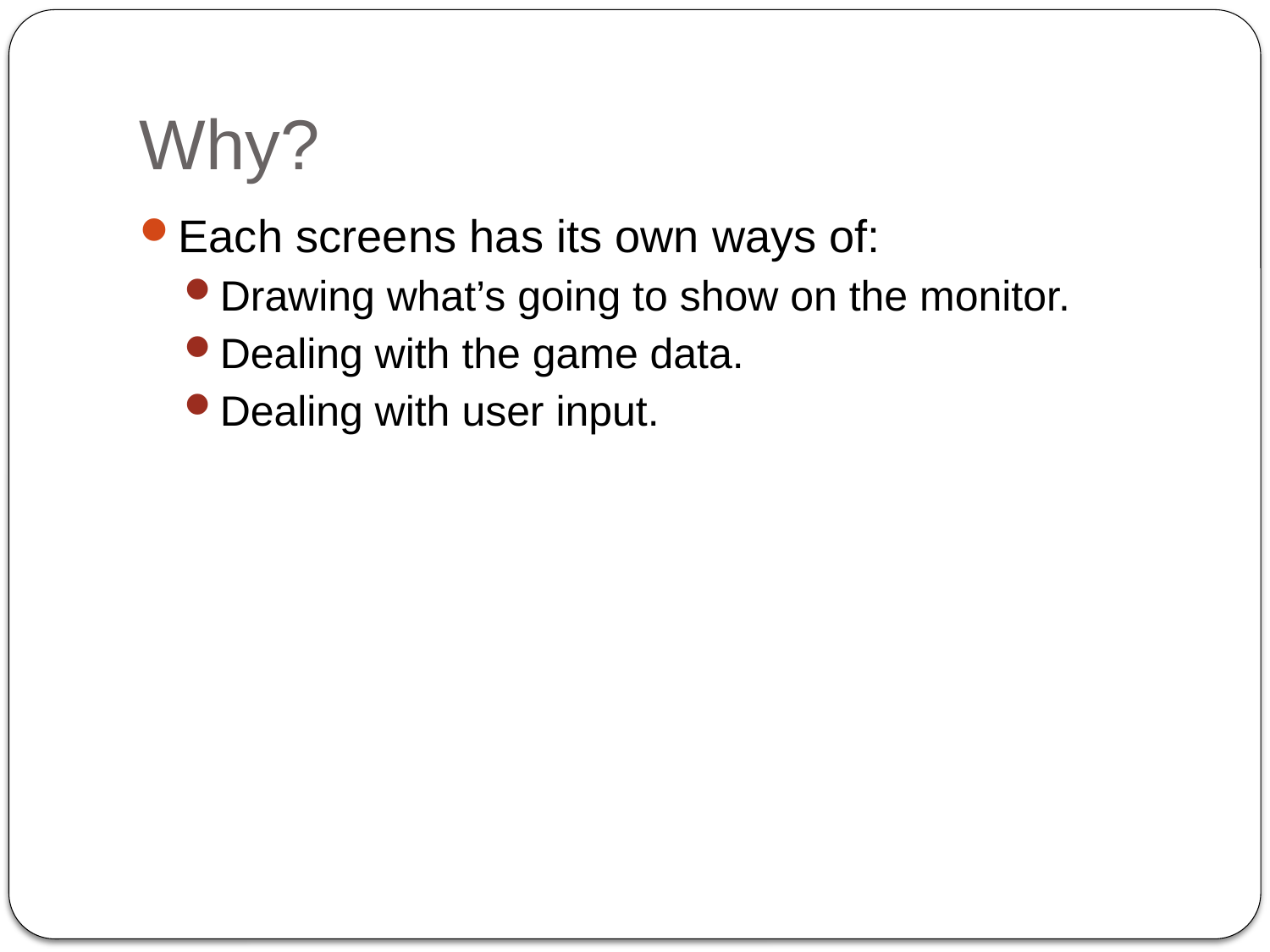

# Why?
Each screens has its own ways of:
Drawing what’s going to show on the monitor.
Dealing with the game data.
Dealing with user input.